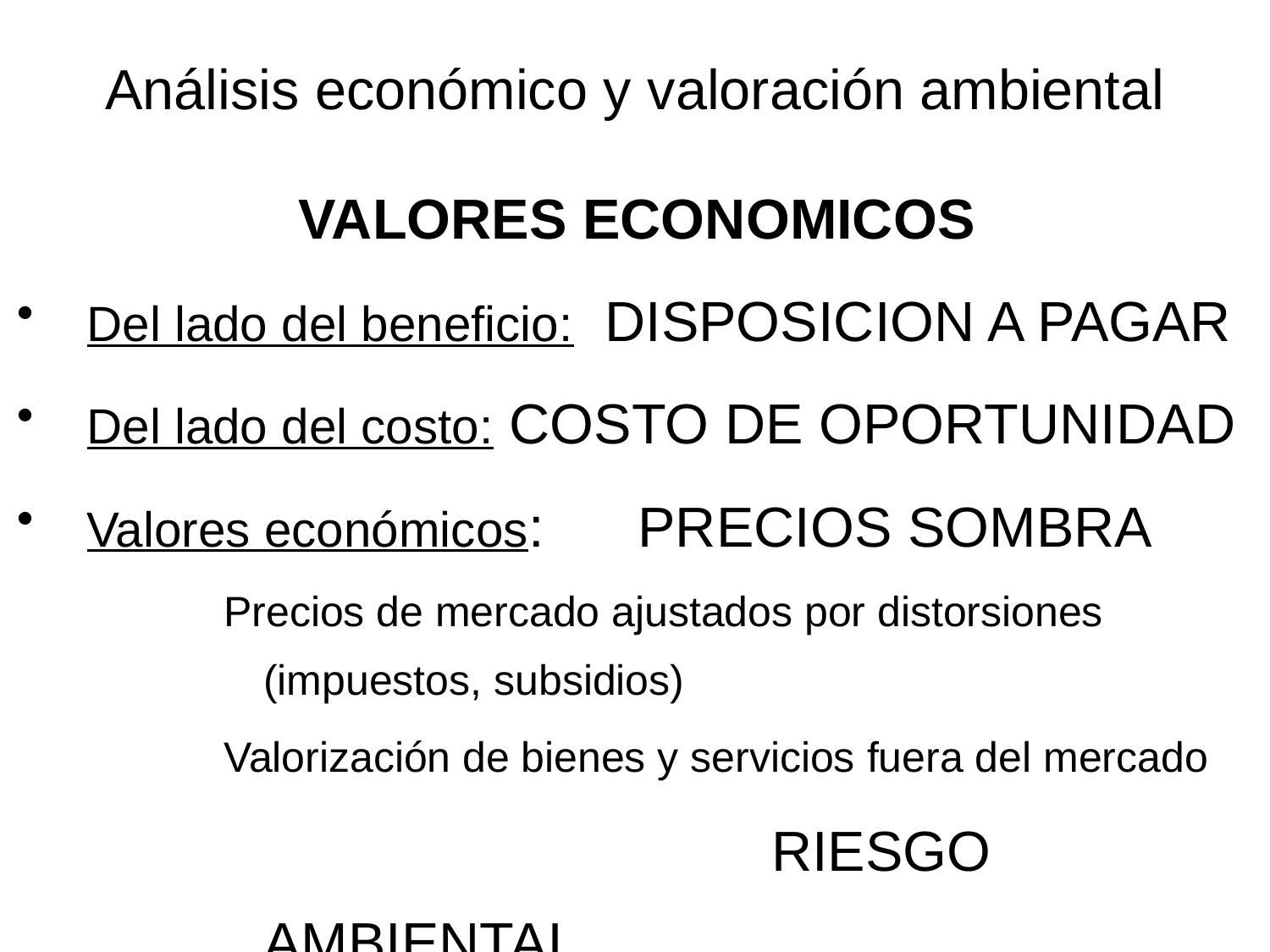

# Análisis económico y valoración ambiental
VALORES ECONOMICOS
Del lado del beneficio:  DISPOSICION A PAGAR
Del lado del costo: COSTO DE OPORTUNIDAD
Valores económicos:      PRECIOS SOMBRA
Precios de mercado ajustados por distorsiones (impuestos, subsidios)
Valorización de bienes y servicios fuera del mercado
					RIESGO AMBIENTAL